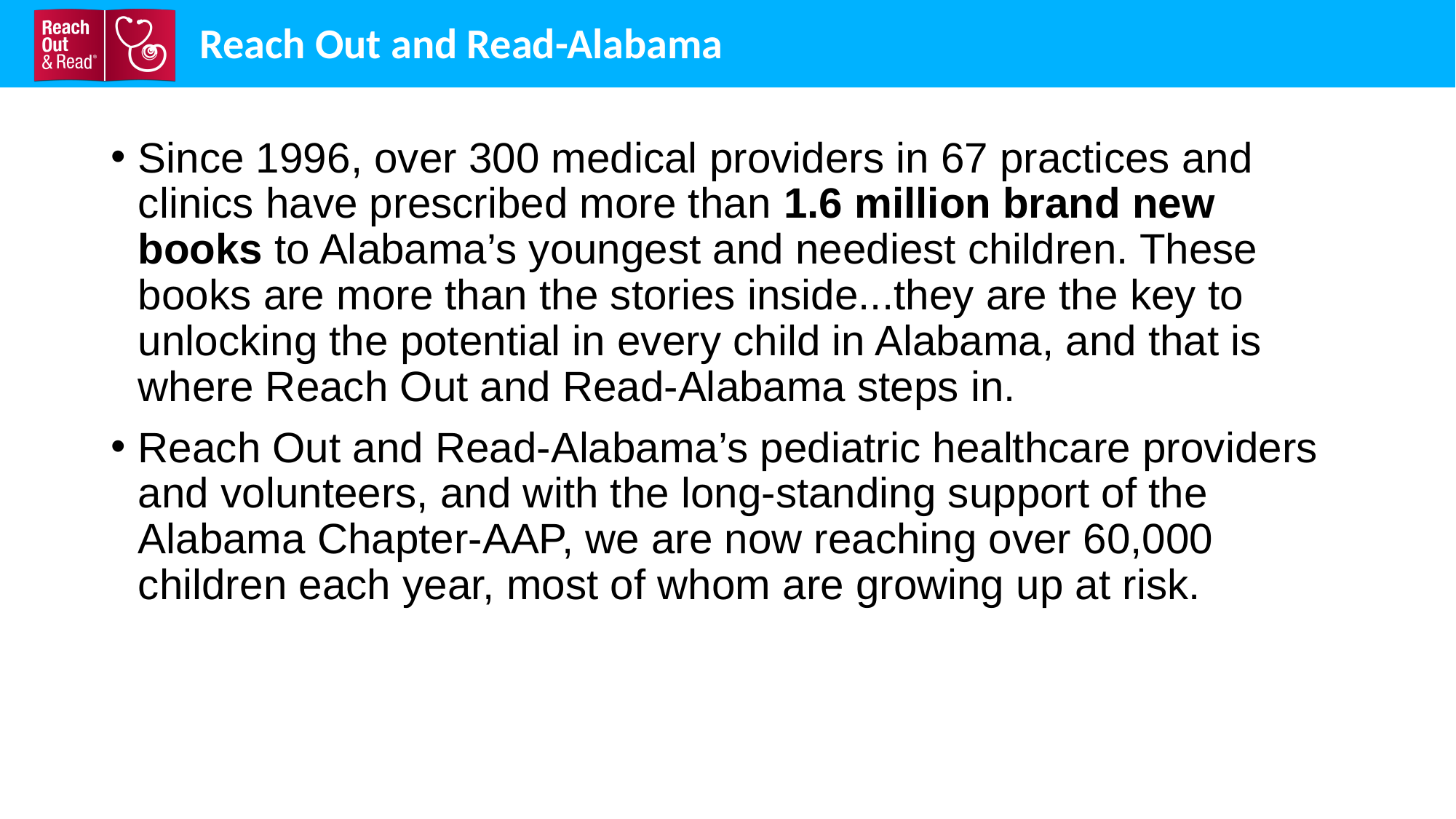

Reach Out and Read-Alabama
Since 1996, over 300 medical providers in 67 practices and clinics have prescribed more than 1.6 million brand new books to Alabama’s youngest and neediest children. These books are more than the stories inside...they are the key to unlocking the potential in every child in Alabama, and that is where Reach Out and Read-Alabama steps in.
Reach Out and Read-Alabama’s pediatric healthcare providers and volunteers, and with the long-standing support of the Alabama Chapter-AAP, we are now reaching over 60,000 children each year, most of whom are growing up at risk.